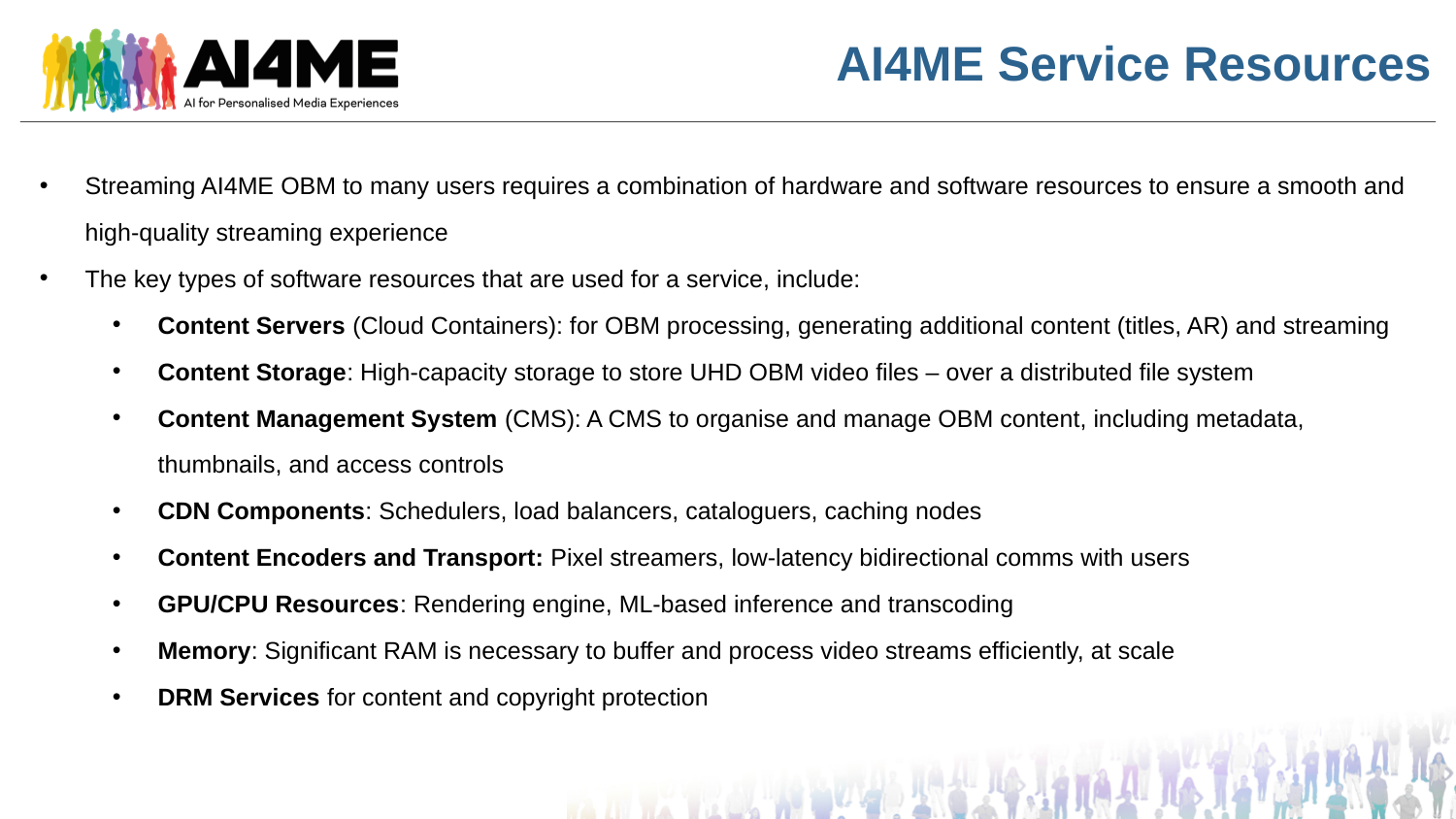

AI4ME Service Resources
Streaming AI4ME OBM to many users requires a combination of hardware and software resources to ensure a smooth and high-quality streaming experience
The key types of software resources that are used for a service, include:
Content Servers (Cloud Containers): for OBM processing, generating additional content (titles, AR) and streaming
Content Storage: High-capacity storage to store UHD OBM video files – over a distributed file system
Content Management System (CMS): A CMS to organise and manage OBM content, including metadata, thumbnails, and access controls
CDN Components: Schedulers, load balancers, cataloguers, caching nodes
Content Encoders and Transport: Pixel streamers, low-latency bidirectional comms with users
GPU/CPU Resources: Rendering engine, ML-based inference and transcoding
Memory: Significant RAM is necessary to buffer and process video streams efficiently, at scale
DRM Services for content and copyright protection